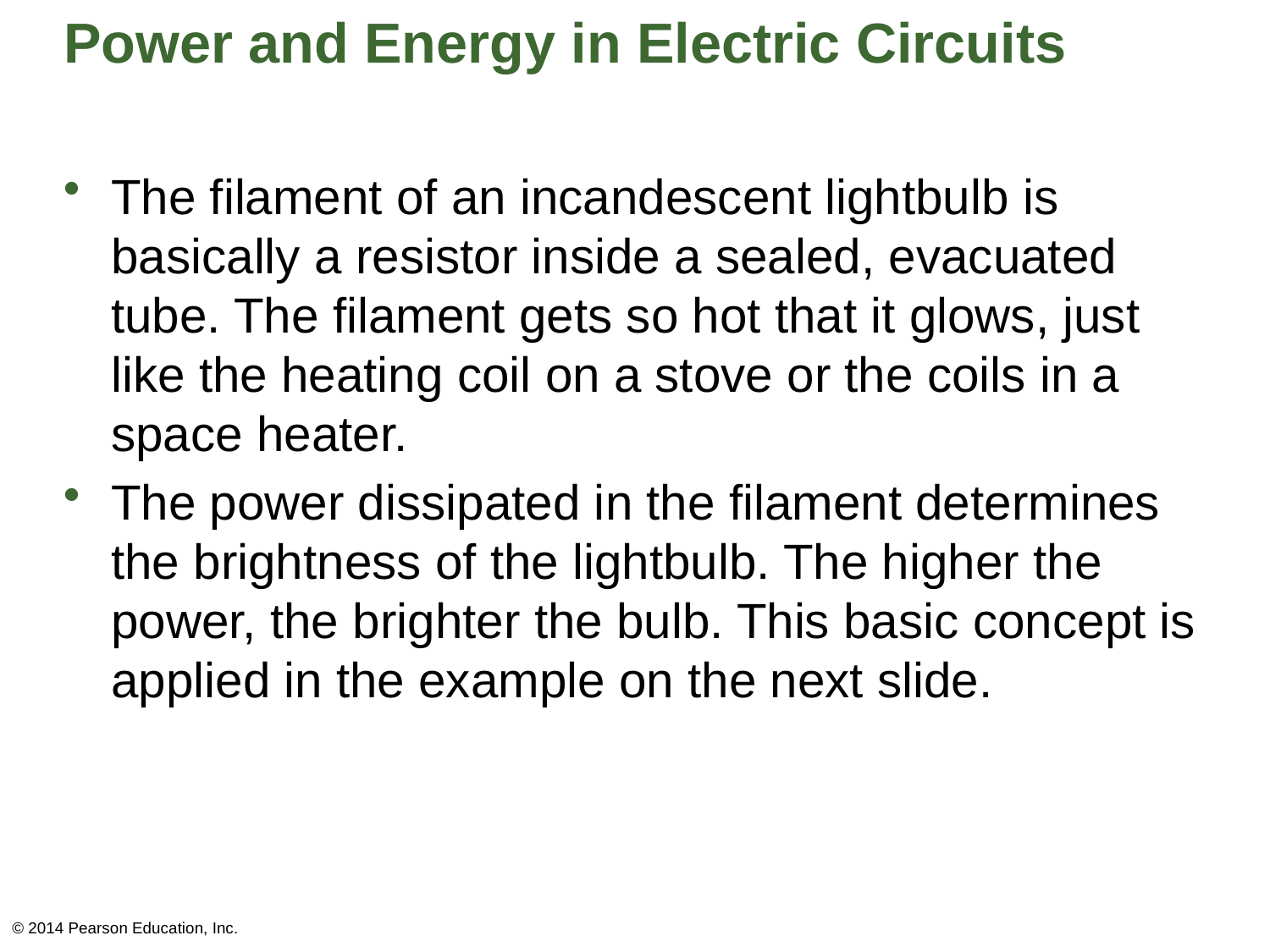

# Power and Energy in Electric Circuits
The filament of an incandescent lightbulb is basically a resistor inside a sealed, evacuated tube. The filament gets so hot that it glows, just like the heating coil on a stove or the coils in a space heater.
The power dissipated in the filament determines the brightness of the lightbulb. The higher the power, the brighter the bulb. This basic concept is applied in the example on the next slide.
© 2014 Pearson Education, Inc.